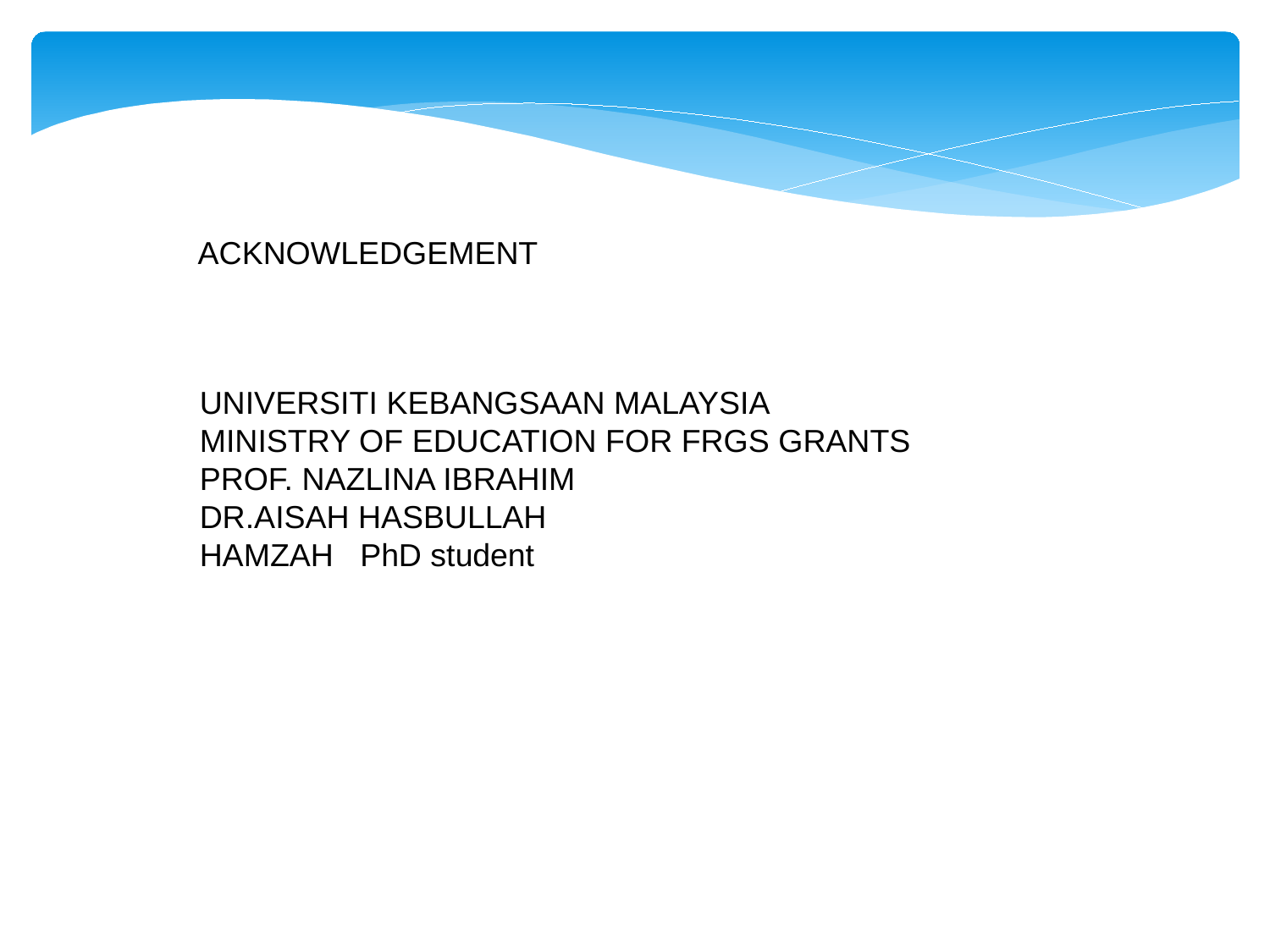

ACKNOWLEDGEMENT
UNIVERSITI KEBANGSAAN MALAYSIA
MINISTRY OF EDUCATION FOR FRGS GRANTS
PROF. NAZLINA IBRAHIM
DR.AISAH HASBULLAH
HAMZAH   PhD student